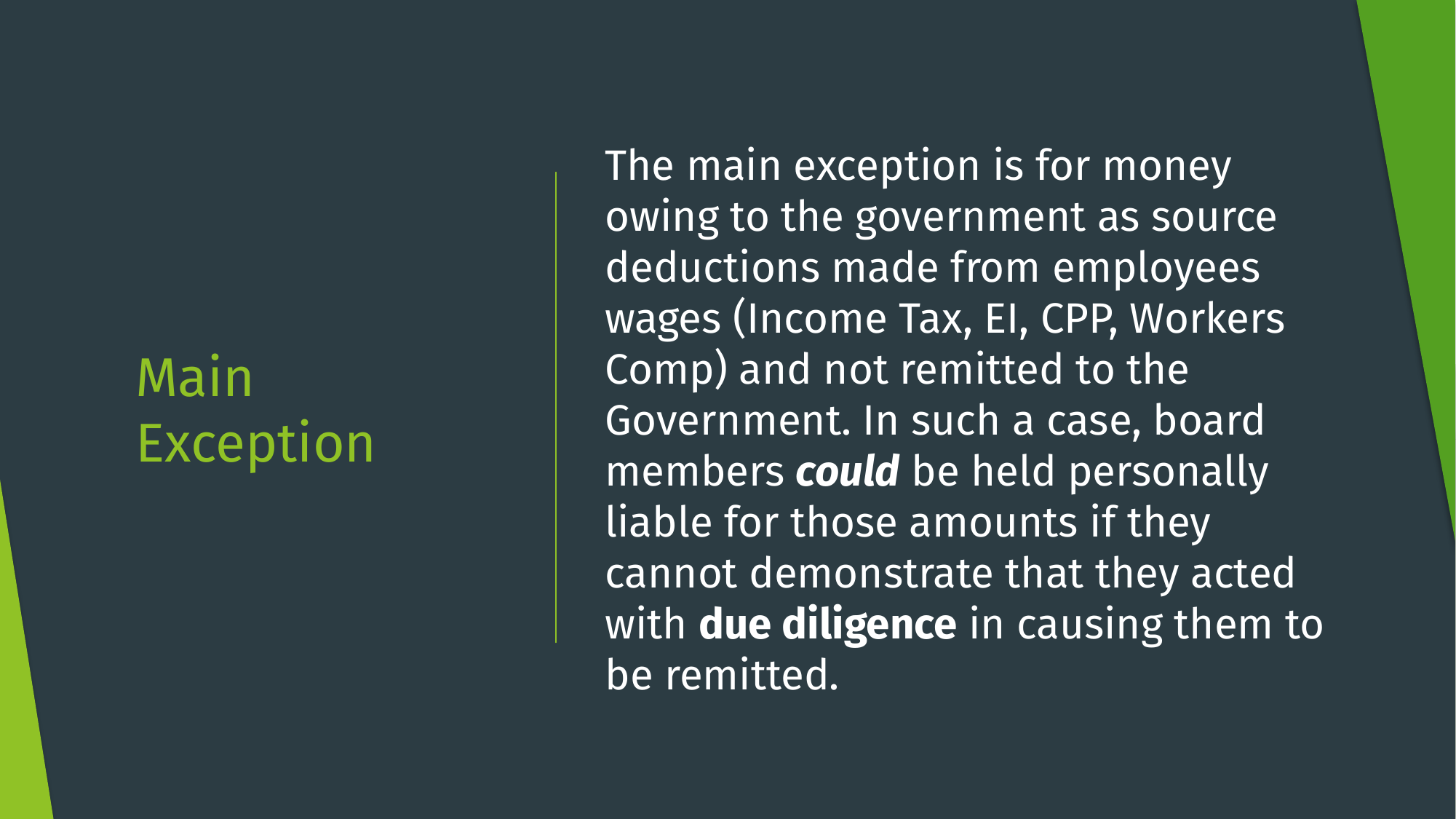

The main exception is for money owing to the government as source deductions made from employees wages (Income Tax, EI, CPP, Workers Comp) and not remitted to the Government. In such a case, board members could be held personally liable for those amounts if they cannot demonstrate that they acted with due diligence in causing them to be remitted.
# Main Exception